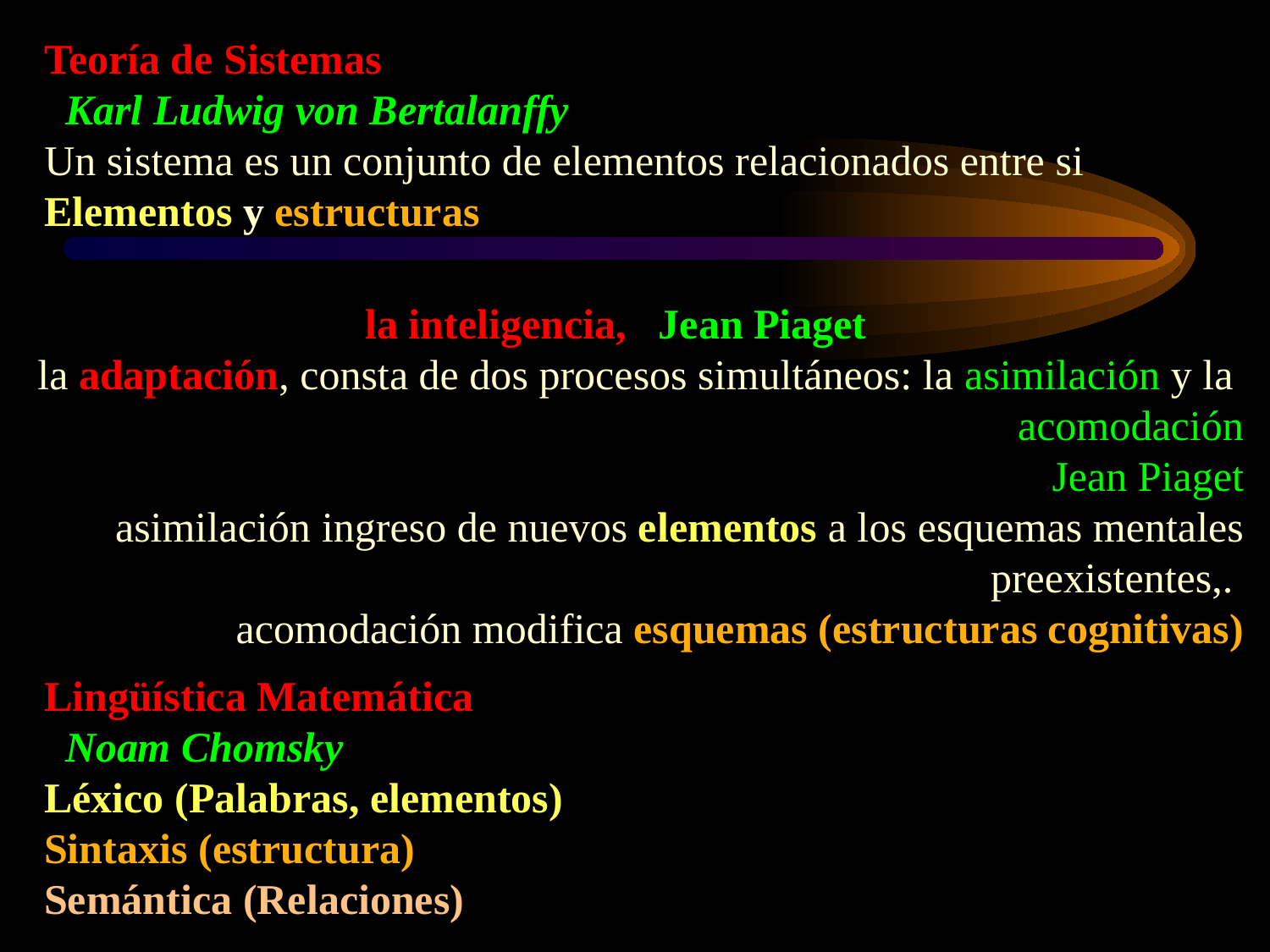

Teoría de Sistemas
  Karl Ludwig von Bertalanffy
Un sistema es un conjunto de elementos relacionados entre si
Elementos y estructuras
la inteligencia,   Jean Piaget
la adaptación, consta de dos procesos simultáneos: la asimilación y la acomodación
Jean Piaget
asimilación ingreso de nuevos elementos a los esquemas mentales preexistentes,.
acomodación modifica esquemas (estructuras cognitivas)
Lingüística Matemática
  Noam Chomsky
Léxico (Palabras, elementos)
Sintaxis (estructura)
Semántica (Relaciones)